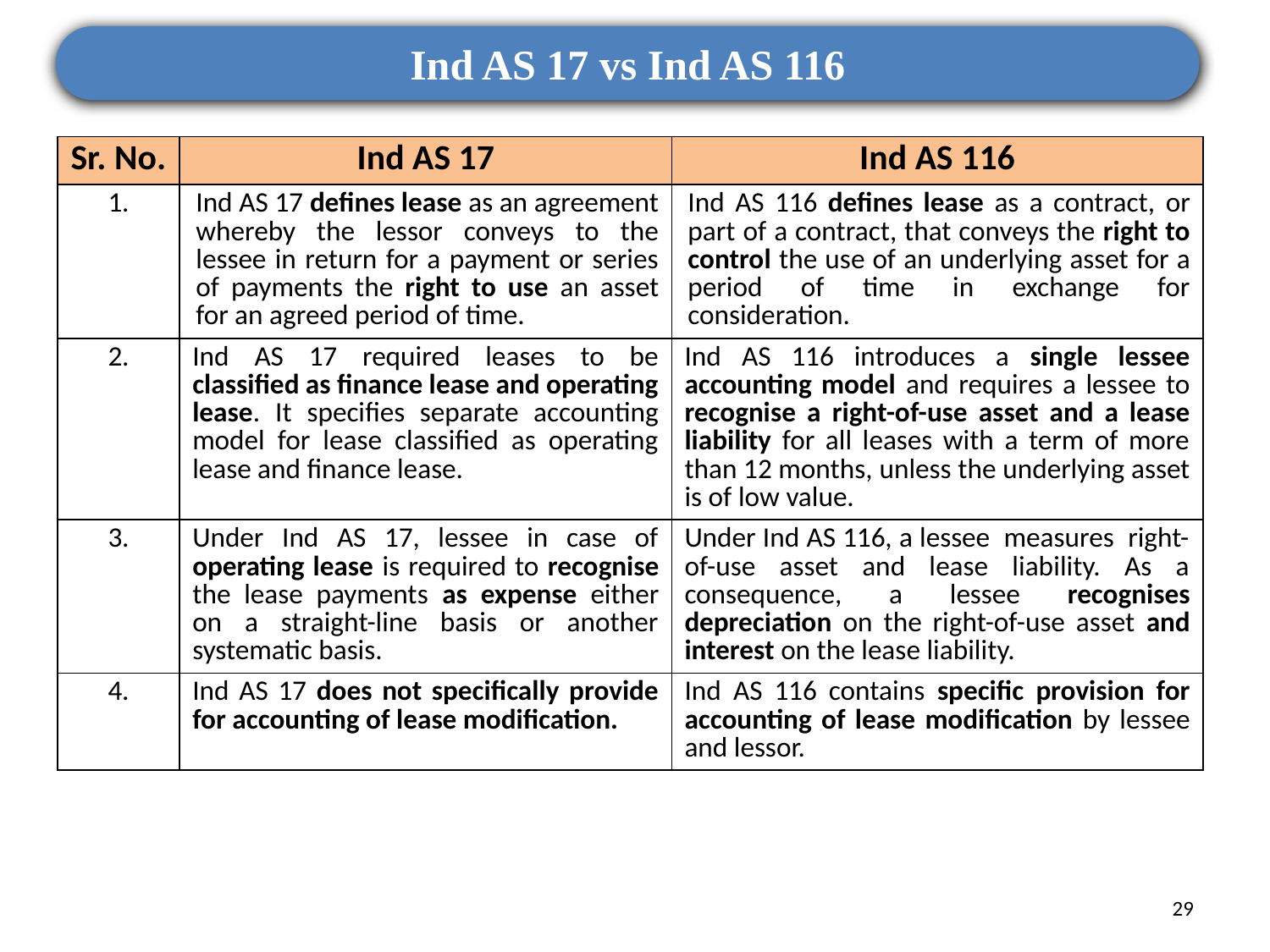

Ind AS 17 vs Ind AS 116
| Sr. No. | Ind AS 17 | Ind AS 116 |
| --- | --- | --- |
| 1. | Ind AS 17 defines lease as an agreement whereby the lessor conveys to the lessee in return for a payment or series of payments the right to use an asset for an agreed period of time. | Ind AS 116 defines lease as a contract, or part of a contract, that conveys the right to control the use of an underlying asset for a period of time in exchange for consideration. |
| 2. | Ind AS 17 required leases to be classified as finance lease and operating lease. It specifies separate accounting model for lease classified as operating lease and finance lease. | Ind AS 116 introduces a single lessee accounting model and requires a lessee to recognise a right-of-use asset and a lease liability for all leases with a term of more than 12 months, unless the underlying asset is of low value. |
| 3. | Under Ind AS 17, lessee in case of operating lease is required to recognise the lease payments as expense either on a straight-line basis or another systematic basis. | Under Ind AS 116, a lessee measures right-of-use asset and lease liability. As a consequence, a lessee recognises depreciation on the right-of-use asset and interest on the lease liability. |
| 4. | Ind AS 17 does not specifically provide for accounting of lease modification. | Ind AS 116 contains specific provision for accounting of lease modification by lessee and lessor. |
29